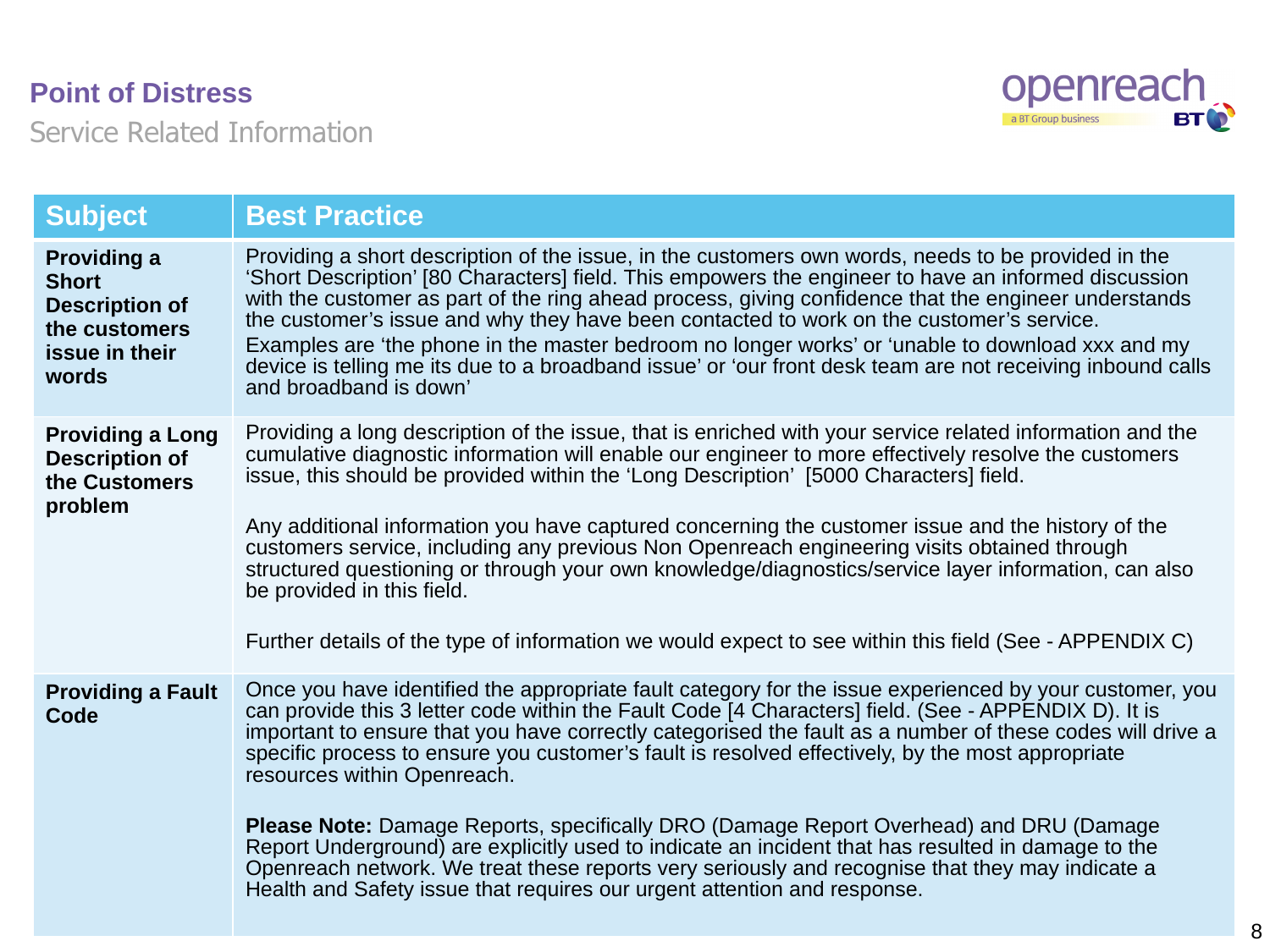

# Point of Distress
Service Related Information
| Subject | Best Practice |
| --- | --- |
| Providing a Short Description of the customers issue in their words | Providing a short description of the issue, in the customers own words, needs to be provided in the ‘Short Description’ [80 Characters] field. This empowers the engineer to have an informed discussion with the customer as part of the ring ahead process, giving confidence that the engineer understands the customer’s issue and why they have been contacted to work on the customer’s service. Examples are ‘the phone in the master bedroom no longer works’ or ‘unable to download xxx and my device is telling me its due to a broadband issue’ or ‘our front desk team are not receiving inbound calls and broadband is down’ |
| Providing a Long Description of the Customers problem | Providing a long description of the issue, that is enriched with your service related information and the cumulative diagnostic information will enable our engineer to more effectively resolve the customers issue, this should be provided within the ‘Long Description’ [5000 Characters] field. Any additional information you have captured concerning the customer issue and the history of the customers service, including any previous Non Openreach engineering visits obtained through structured questioning or through your own knowledge/diagnostics/service layer information, can also be provided in this field. Further details of the type of information we would expect to see within this field (See - APPENDIX C) |
| Providing a Fault Code | Once you have identified the appropriate fault category for the issue experienced by your customer, you can provide this 3 letter code within the Fault Code [4 Characters] field. (See - APPENDIX D). It is important to ensure that you have correctly categorised the fault as a number of these codes will drive a specific process to ensure you customer’s fault is resolved effectively, by the most appropriate resources within Openreach. Please Note: Damage Reports, specifically DRO (Damage Report Overhead) and DRU (Damage Report Underground) are explicitly used to indicate an incident that has resulted in damage to the Openreach network. We treat these reports very seriously and recognise that they may indicate a Health and Safety issue that requires our urgent attention and response. |
 8